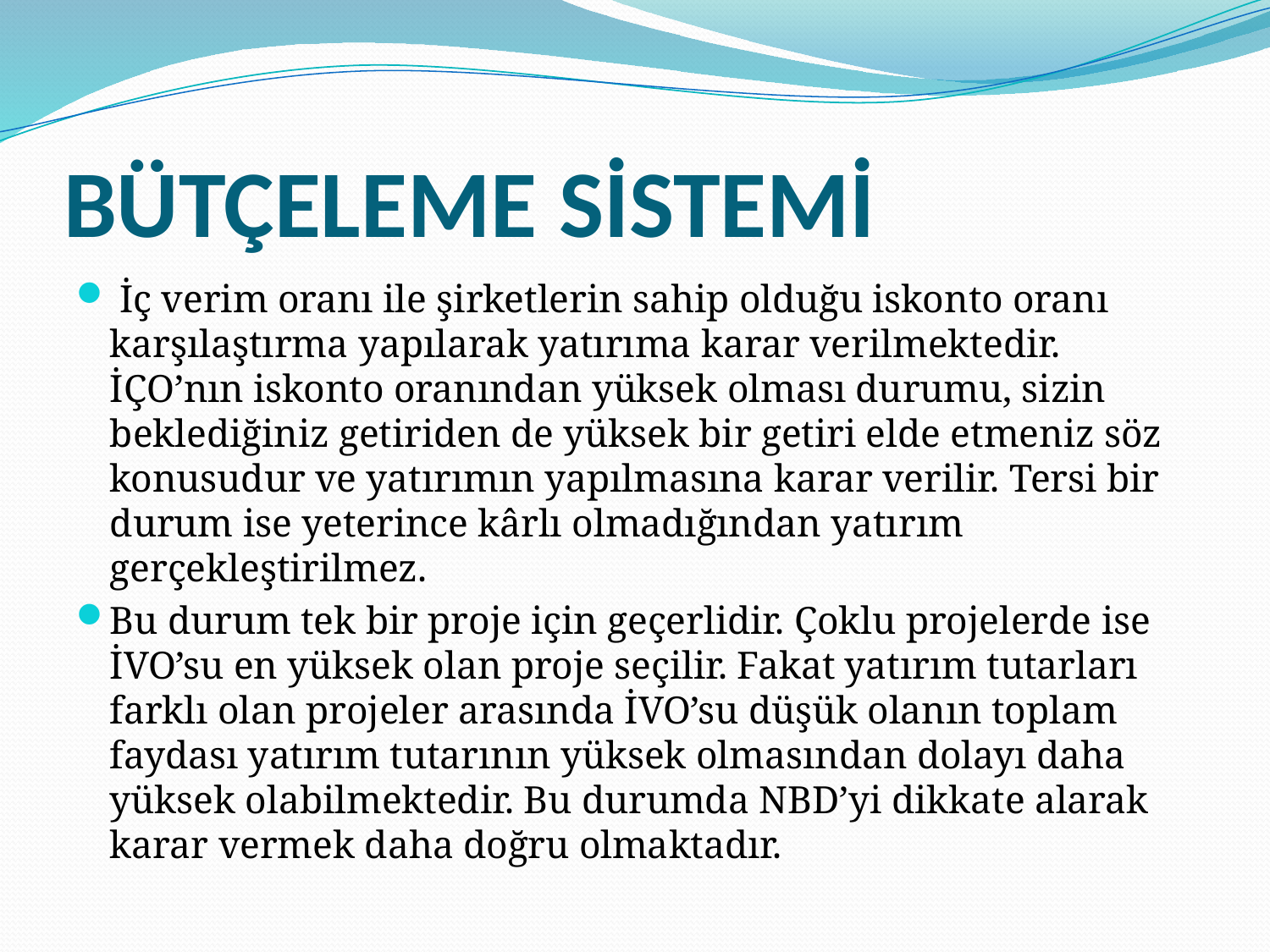

# BÜTÇELEME SİSTEMİ
 İç verim oranı ile şirketlerin sahip olduğu iskonto oranı karşılaştırma yapılarak yatırıma karar verilmektedir. İÇO’nın iskonto oranından yüksek olması durumu, sizin beklediğiniz getiriden de yüksek bir getiri elde etmeniz söz konusudur ve yatırımın yapılmasına karar verilir. Tersi bir durum ise yeterince kârlı olmadığından yatırım gerçekleştirilmez.
Bu durum tek bir proje için geçerlidir. Çoklu projelerde ise İVO’su en yüksek olan proje seçilir. Fakat yatırım tutarları farklı olan projeler arasında İVO’su düşük olanın toplam faydası yatırım tutarının yüksek olmasından dolayı daha yüksek olabilmektedir. Bu durumda NBD’yi dikkate alarak karar vermek daha doğru olmaktadır.